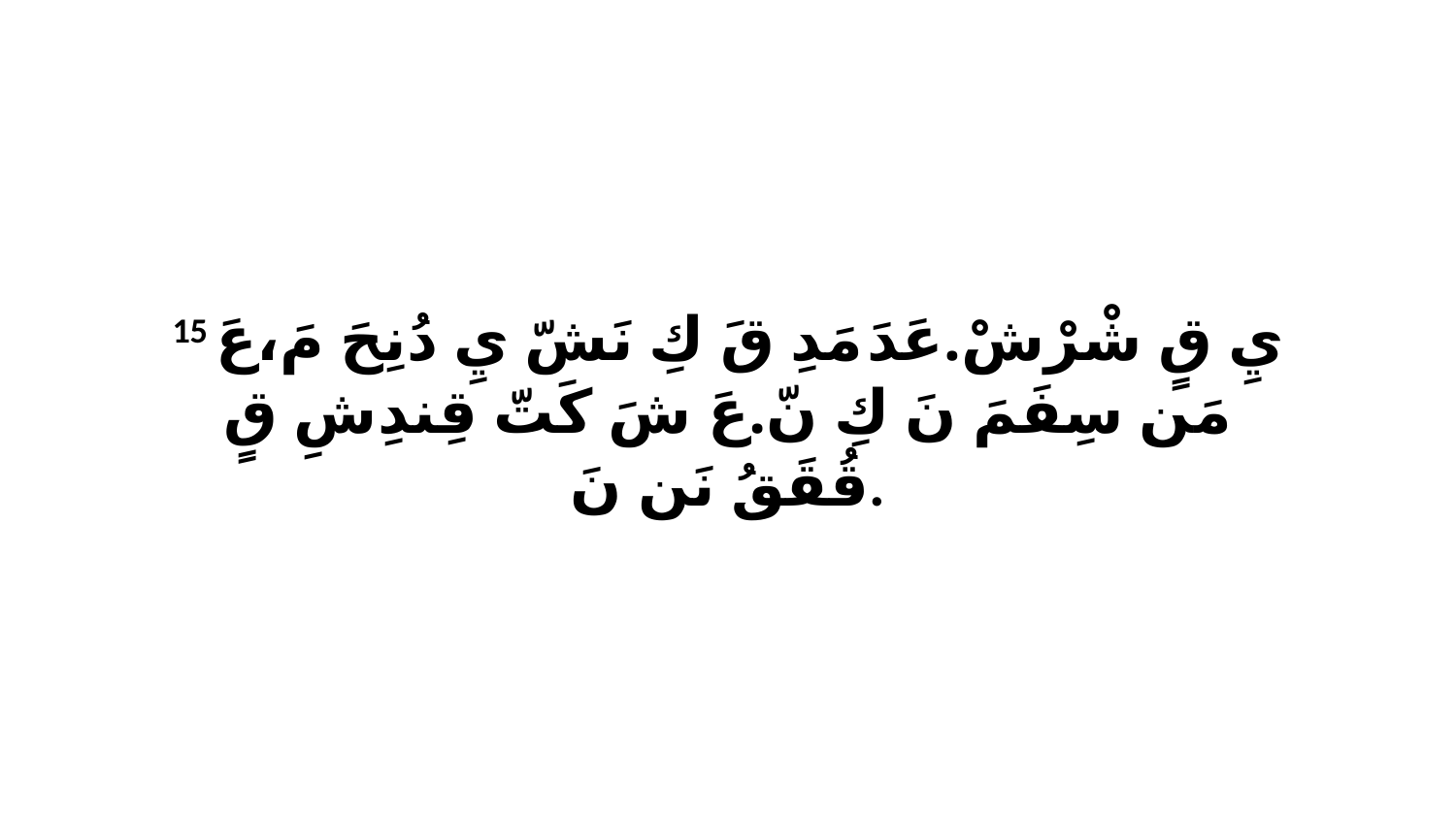

15 يِ قٍ شْرْشْ.عَدَ مَدِ قَ كِ نَشّ يِ دُنِحَ مَ،عَ مَن سِفَمَ نَ كِ نّ.عَ شَ كَتّ قِندِشِ قٍ قُقَقُ نَن نَ.